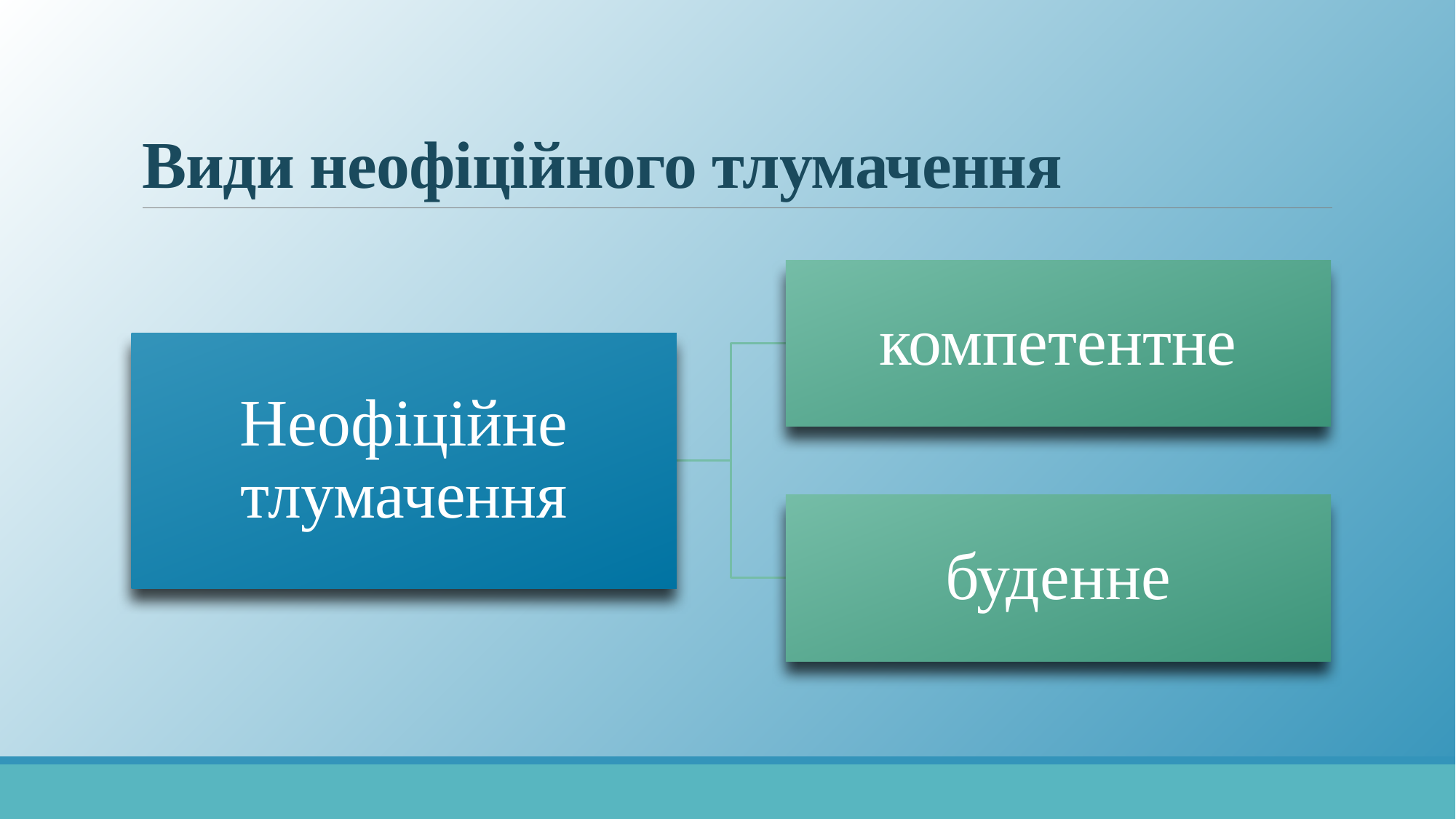

# Види неофіційного тлумачення
Неофіційне тлумачення
компетентне
буденне